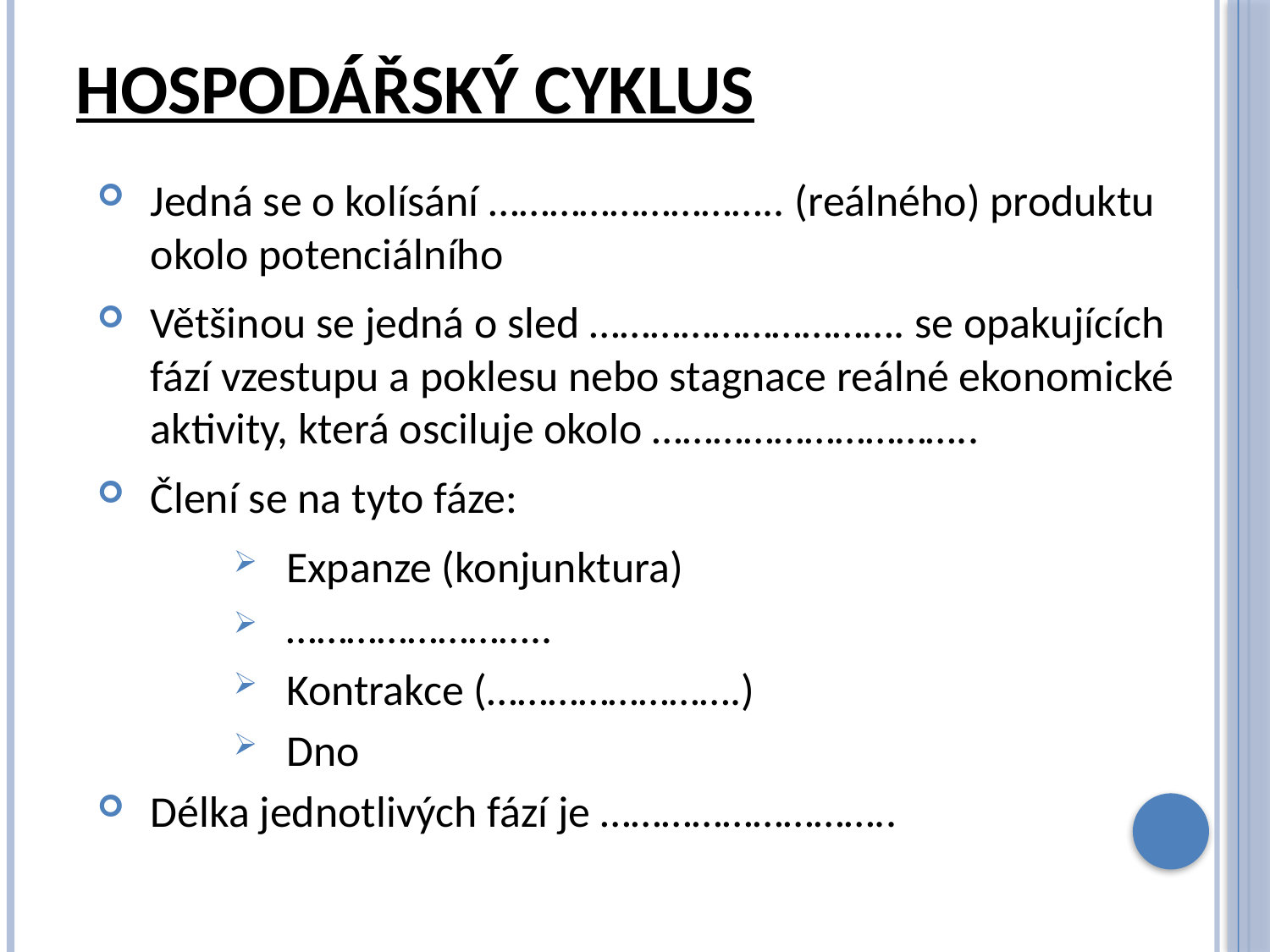

# Hospodářský cyklus
Jedná se o kolísání ……………………….. (reálného) produktu okolo potenciálního
Většinou se jedná o sled …………………………. se opakujících fází vzestupu a poklesu nebo stagnace reálné ekonomické aktivity, která osciluje okolo …………………………..
Člení se na tyto fáze:
Expanze (konjunktura)
……………………..
Kontrakce (…………………….)
Dno
Délka jednotlivých fází je ………………………..